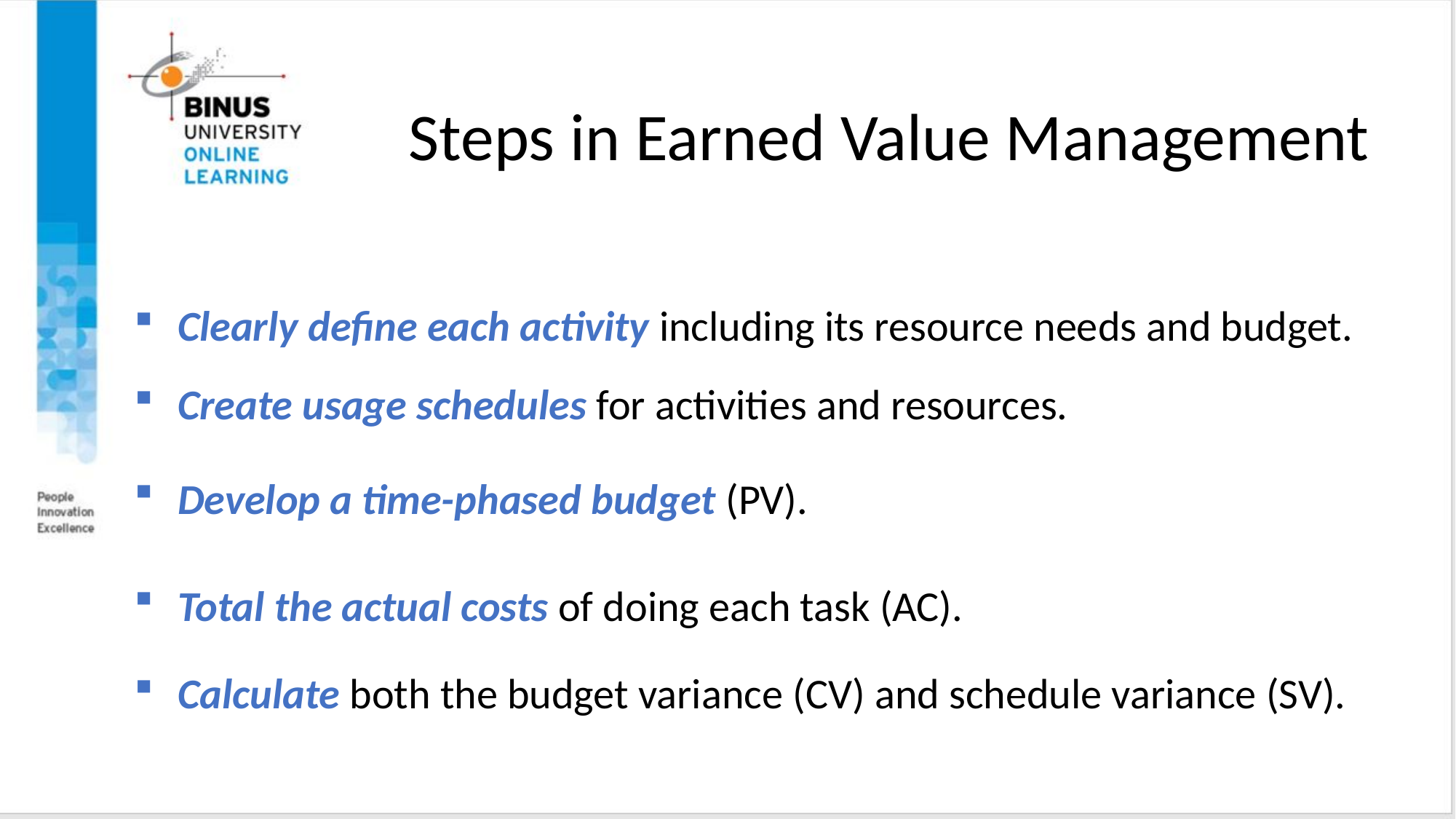

# Steps in Earned Value Management
Clearly define each activity including its resource needs and budget.

Create usage schedules for activities and resources.

Develop a time-phased budget (PV).

Total the actual costs of doing each task (AC).

Calculate both the budget variance (CV) and schedule variance (SV).